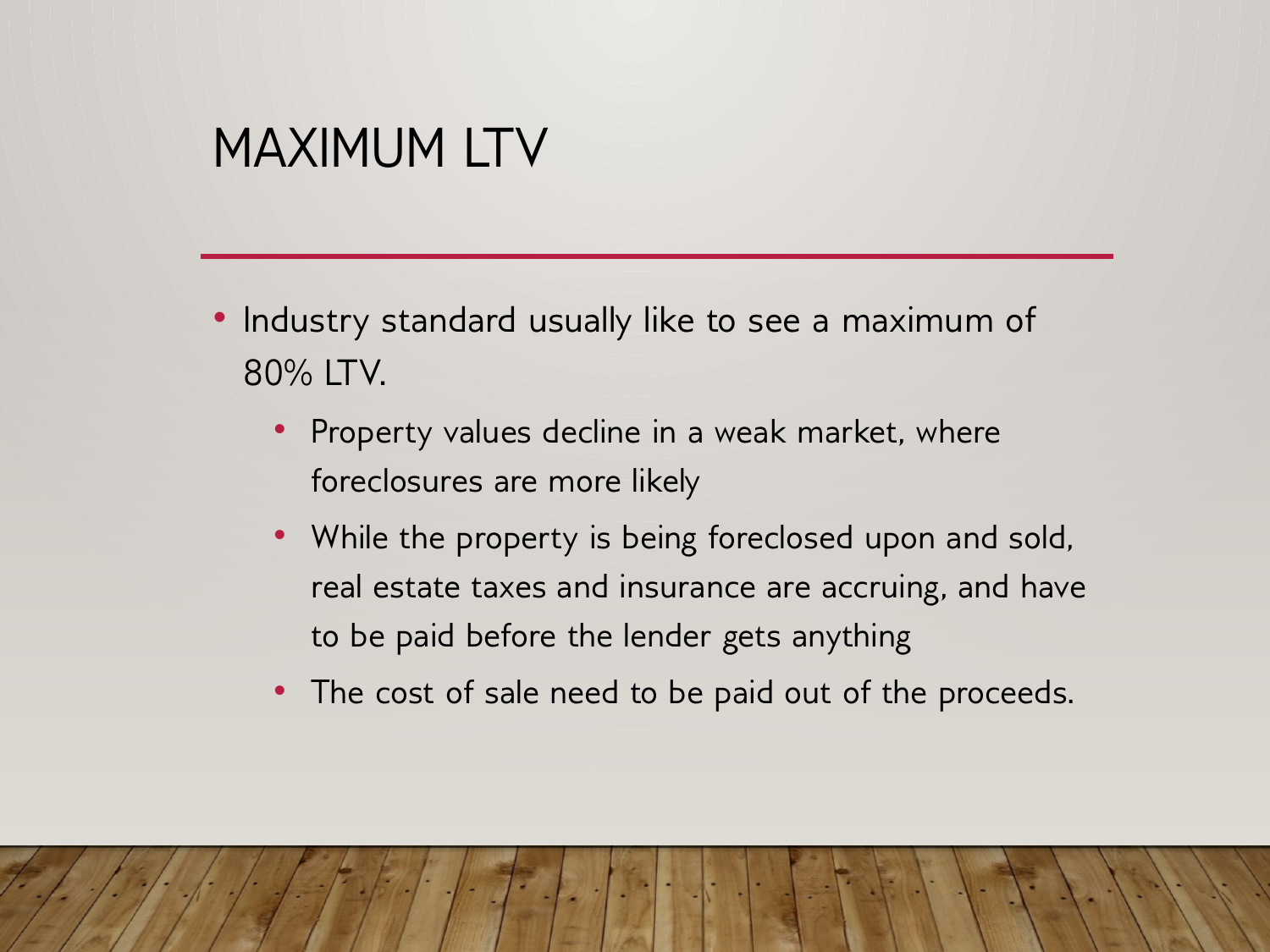

# Maximum LTV
Industry standard usually like to see a maximum of 80% LTV.
Property values decline in a weak market, where foreclosures are more likely
While the property is being foreclosed upon and sold, real estate taxes and insurance are accruing, and have to be paid before the lender gets anything
The cost of sale need to be paid out of the proceeds.